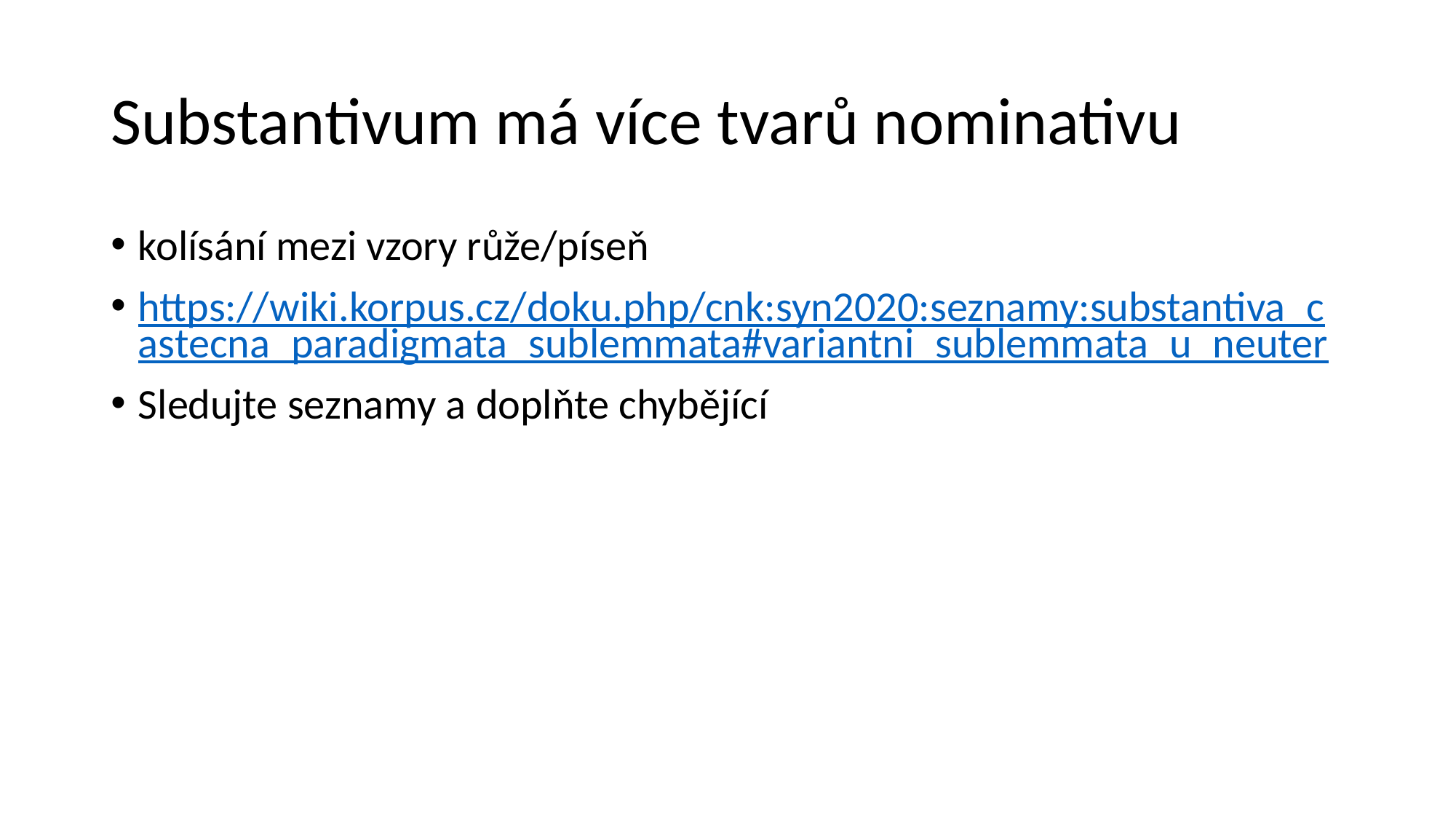

# Substantivum má více tvarů nominativu
kolísání mezi vzory růže/píseň
https://wiki.korpus.cz/doku.php/cnk:syn2020:seznamy:substantiva_castecna_paradigmata_sublemmata#variantni_sublemmata_u_neuter
Sledujte seznamy a doplňte chybějící